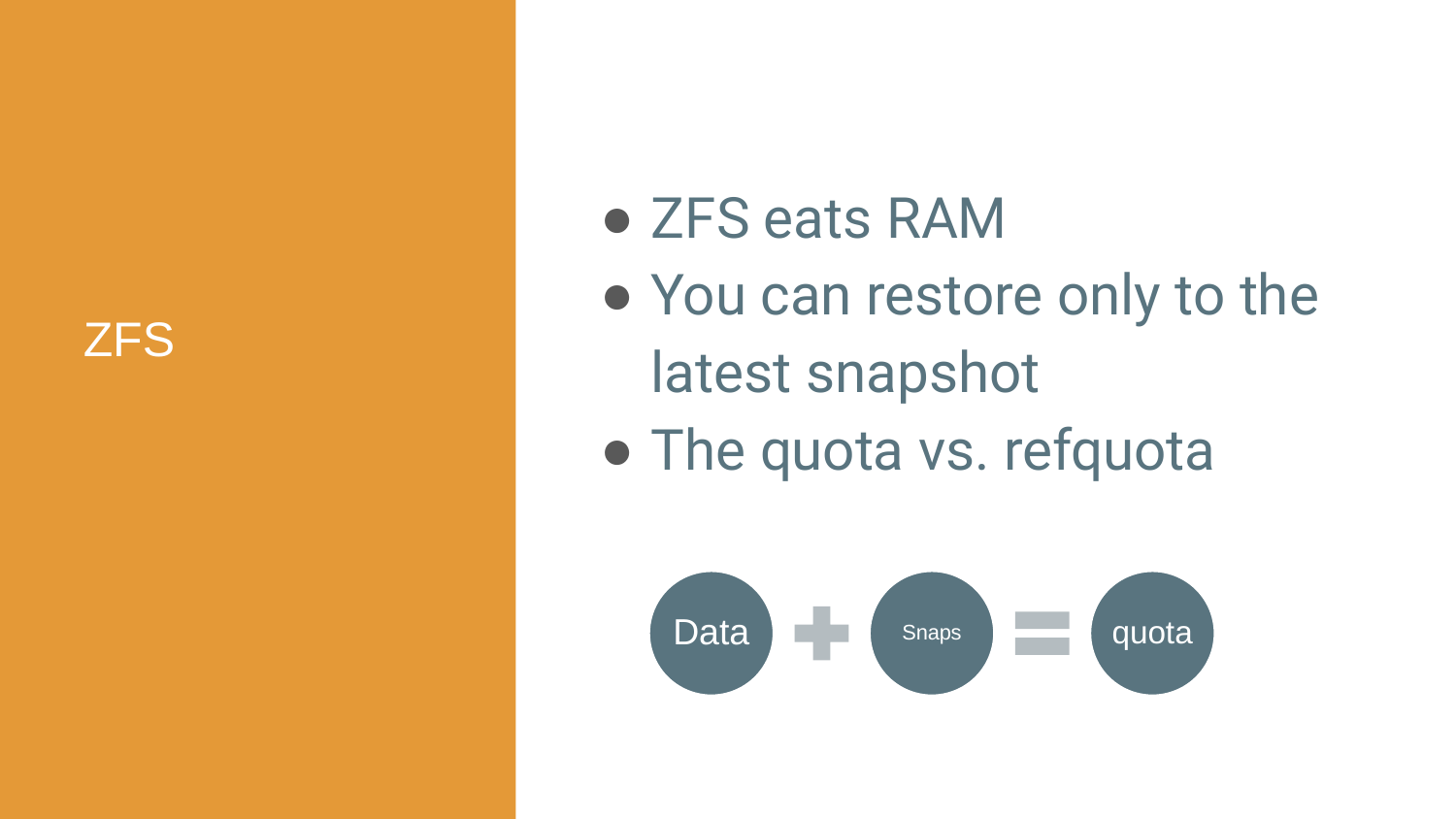

ZFS eats RAM
You can restore only to the latest snapshot
The quota vs. refquota
# ZFS

Data

Snaps

quota